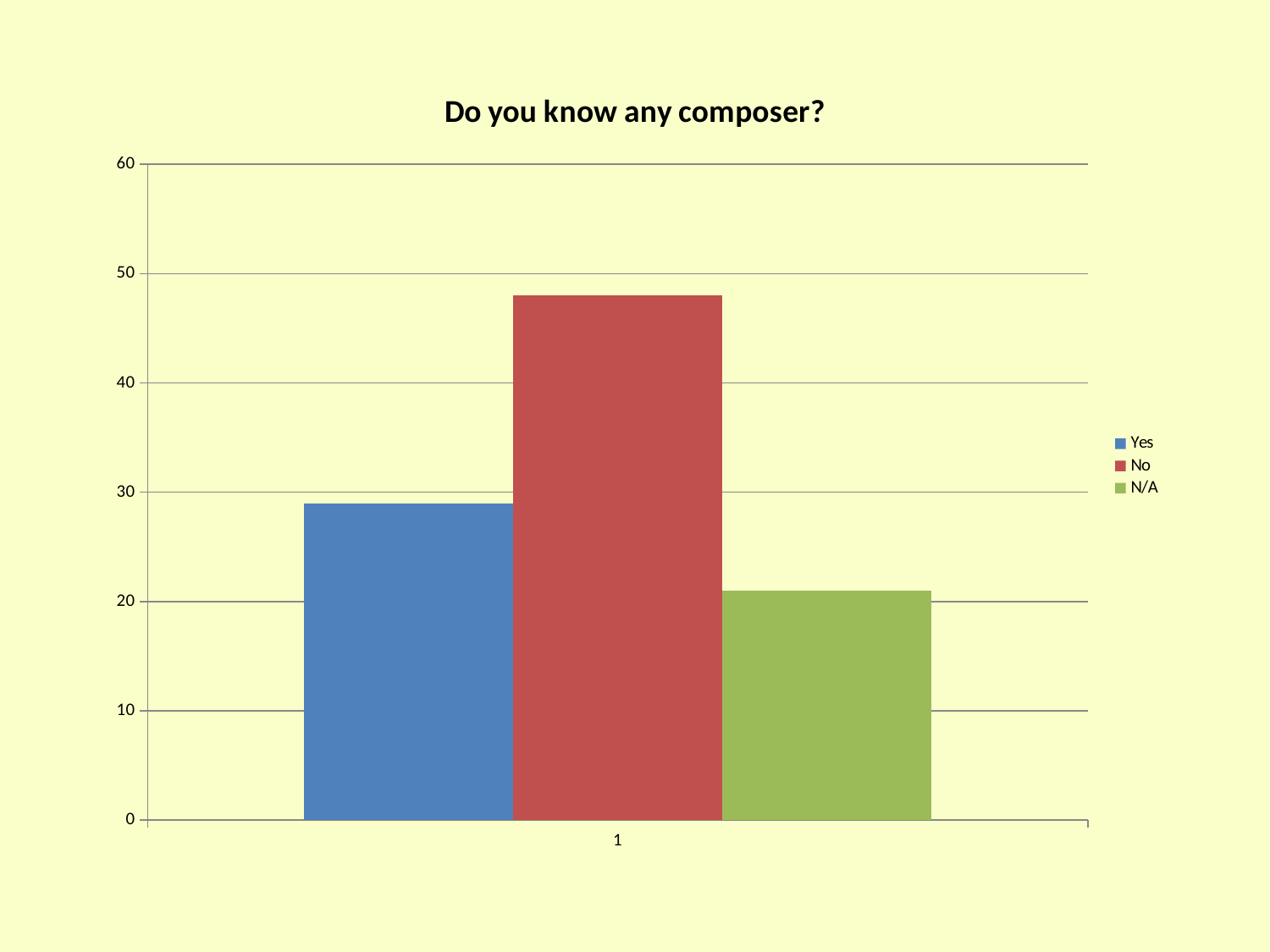

### Chart: Do you know any composer?

| Category | Yes | No | N/A |
|---|---|---|---|